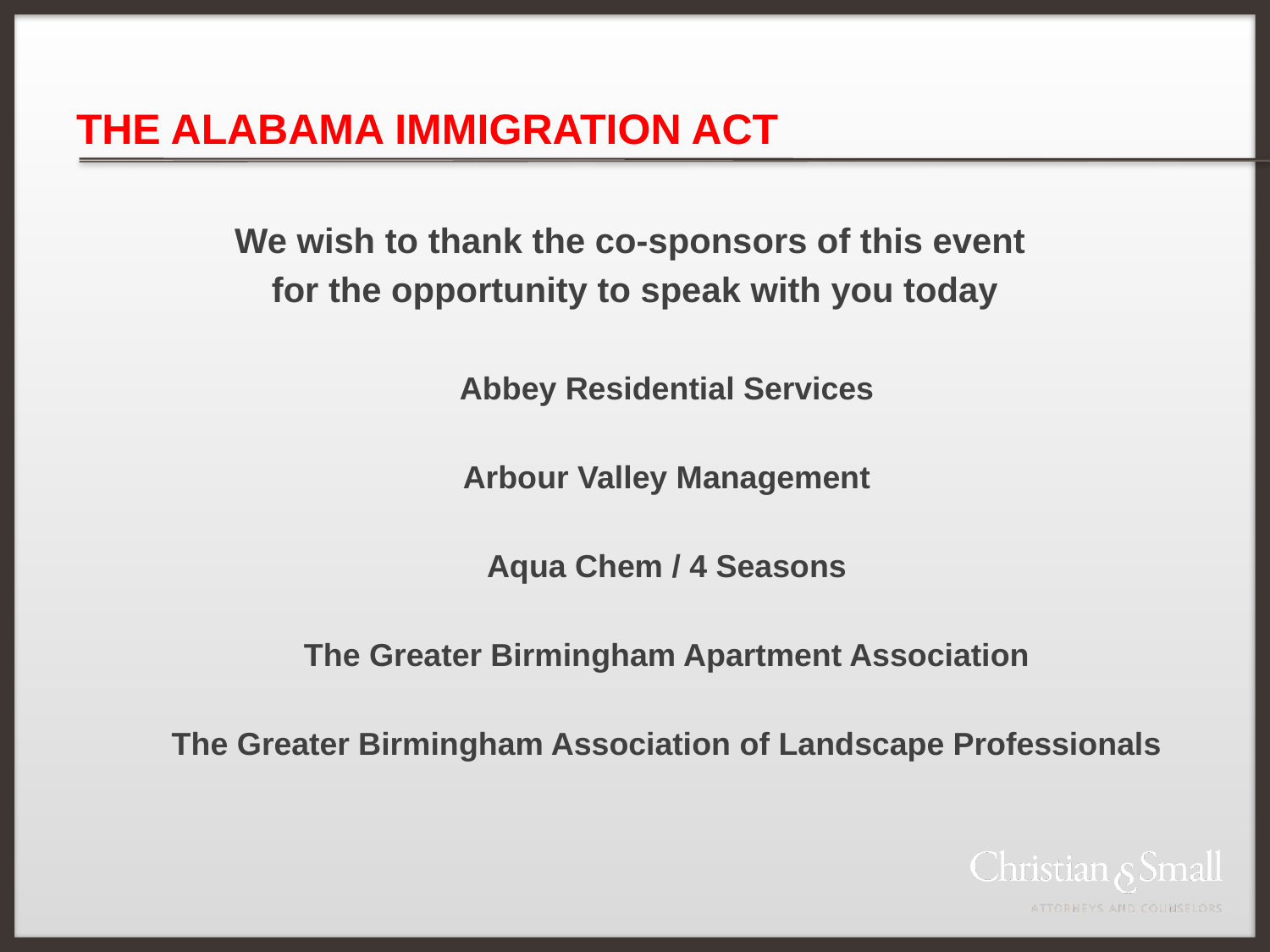

# THE ALABAMA IMMIGRATION ACT
We wish to thank the co-sponsors of this event
for the opportunity to speak with you today

Abbey Residential Services

Arbour Valley Management

Aqua Chem / 4 Seasons

The Greater Birmingham Apartment Association

The Greater Birmingham Association of Landscape Professionals